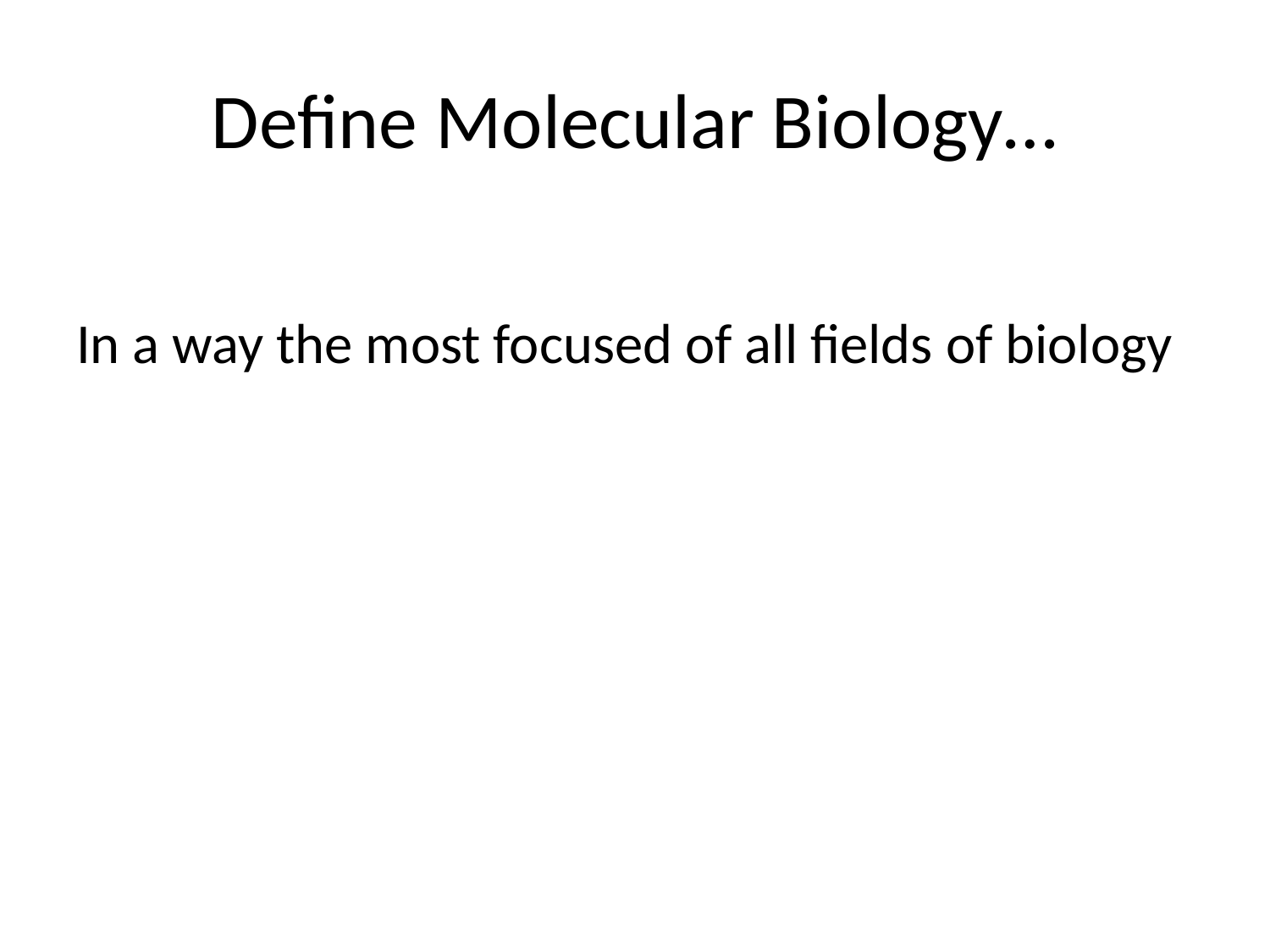

# Define Molecular Biology…

In a way the most focused of all fields of biology